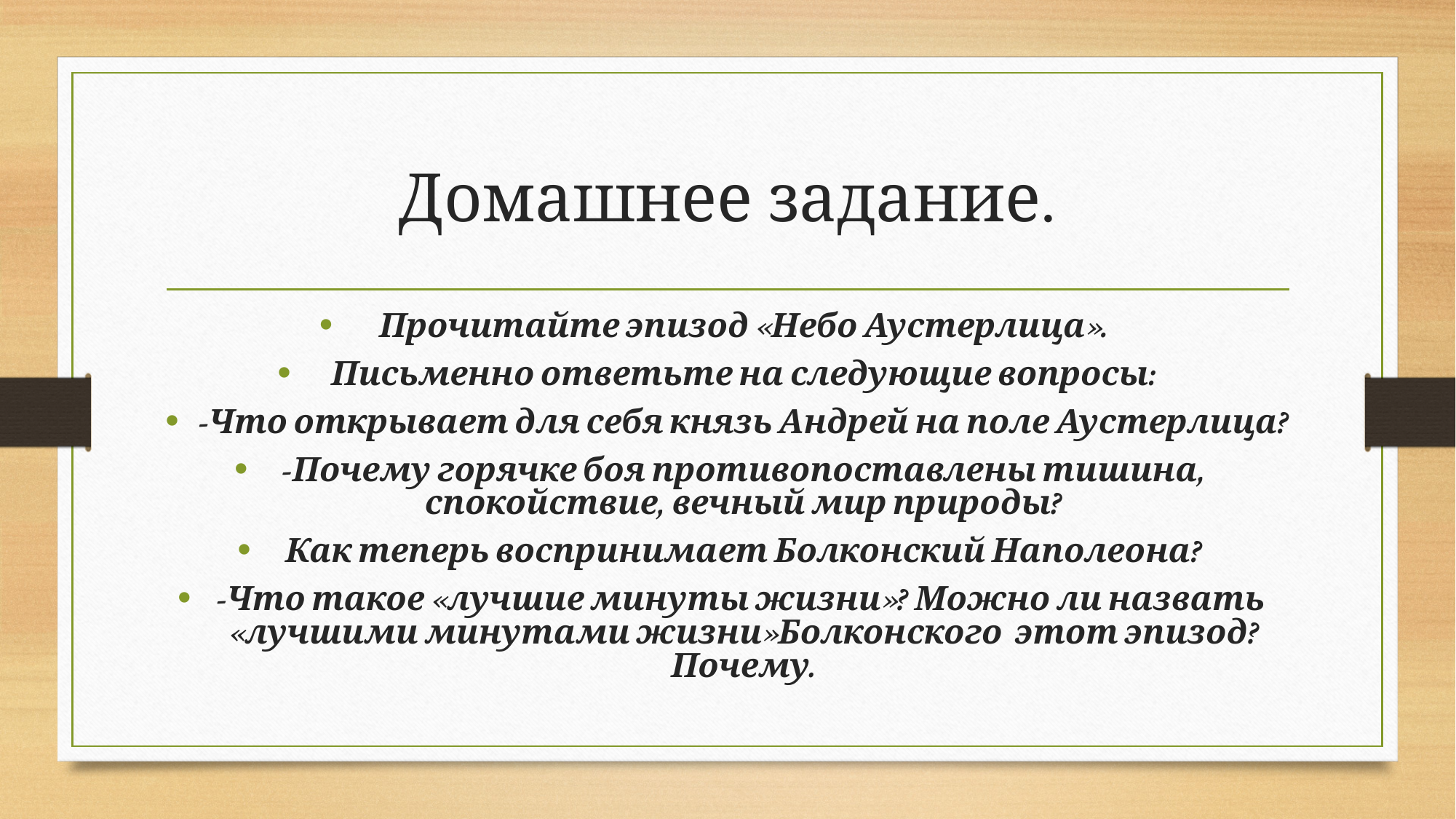

# Домашнее задание.
Прочитайте эпизод «Небо Аустерлица».
Письменно ответьте на следующие вопросы:
-Что открывает для себя князь Андрей на поле Аустерлица?
-Почему горячке боя противопоставлены тишина, спокойствие, вечный мир природы?
Как теперь воспринимает Болконский Наполеона?
-Что такое «лучшие минуты жизни»? Можно ли назвать  «лучшими минутами жизни»Болконского  этот эпизод? Почему.